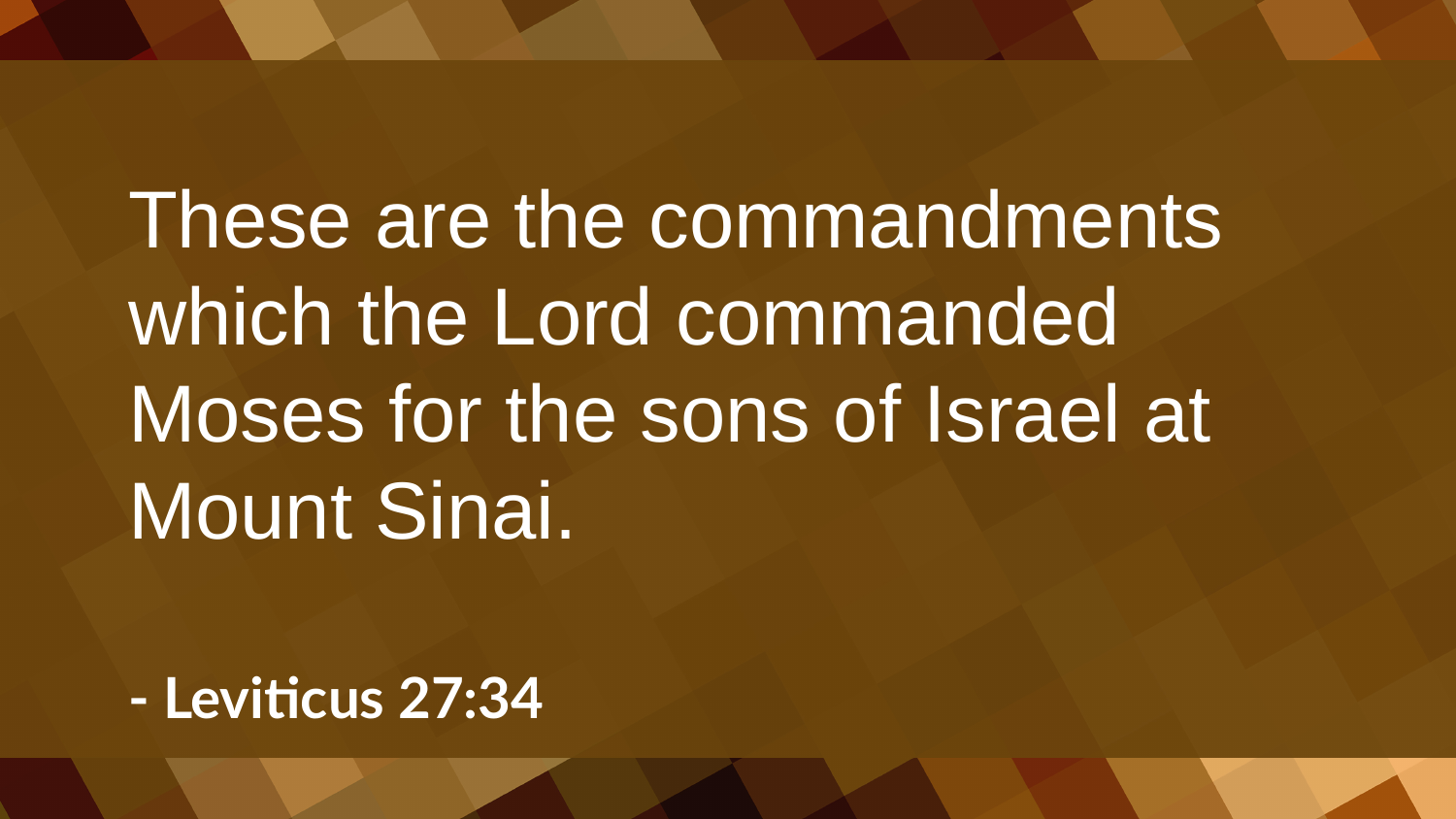

These are the commandments which the Lord commanded Moses for the sons of Israel at Mount Sinai.
- Leviticus 27:34